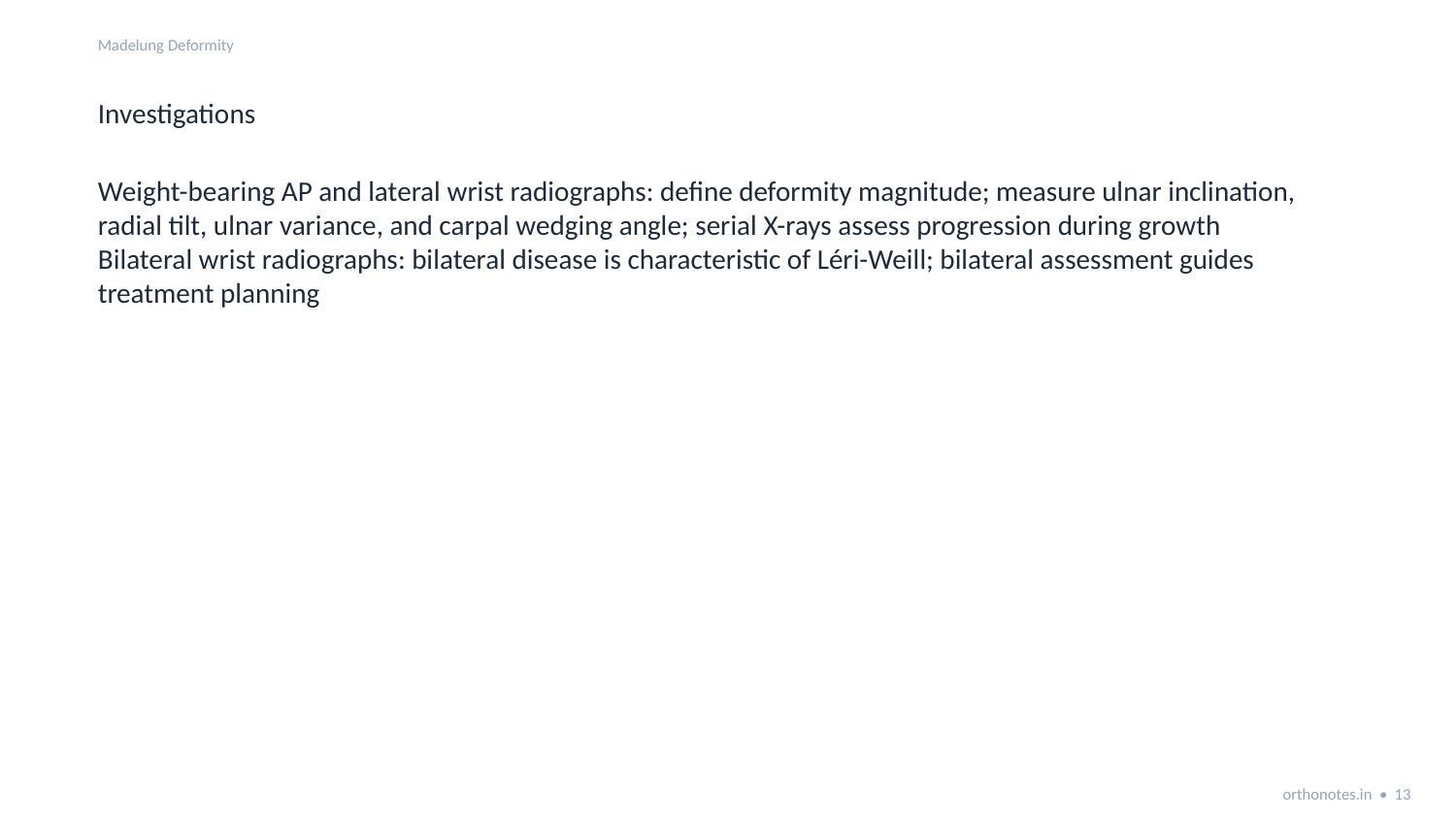

Madelung Deformity
Investigations
Weight-bearing AP and lateral wrist radiographs: define deformity magnitude; measure ulnar inclination, radial tilt, ulnar variance, and carpal wedging angle; serial X-rays assess progression during growth
Bilateral wrist radiographs: bilateral disease is characteristic of Léri-Weill; bilateral assessment guides treatment planning
orthonotes.in  •  13